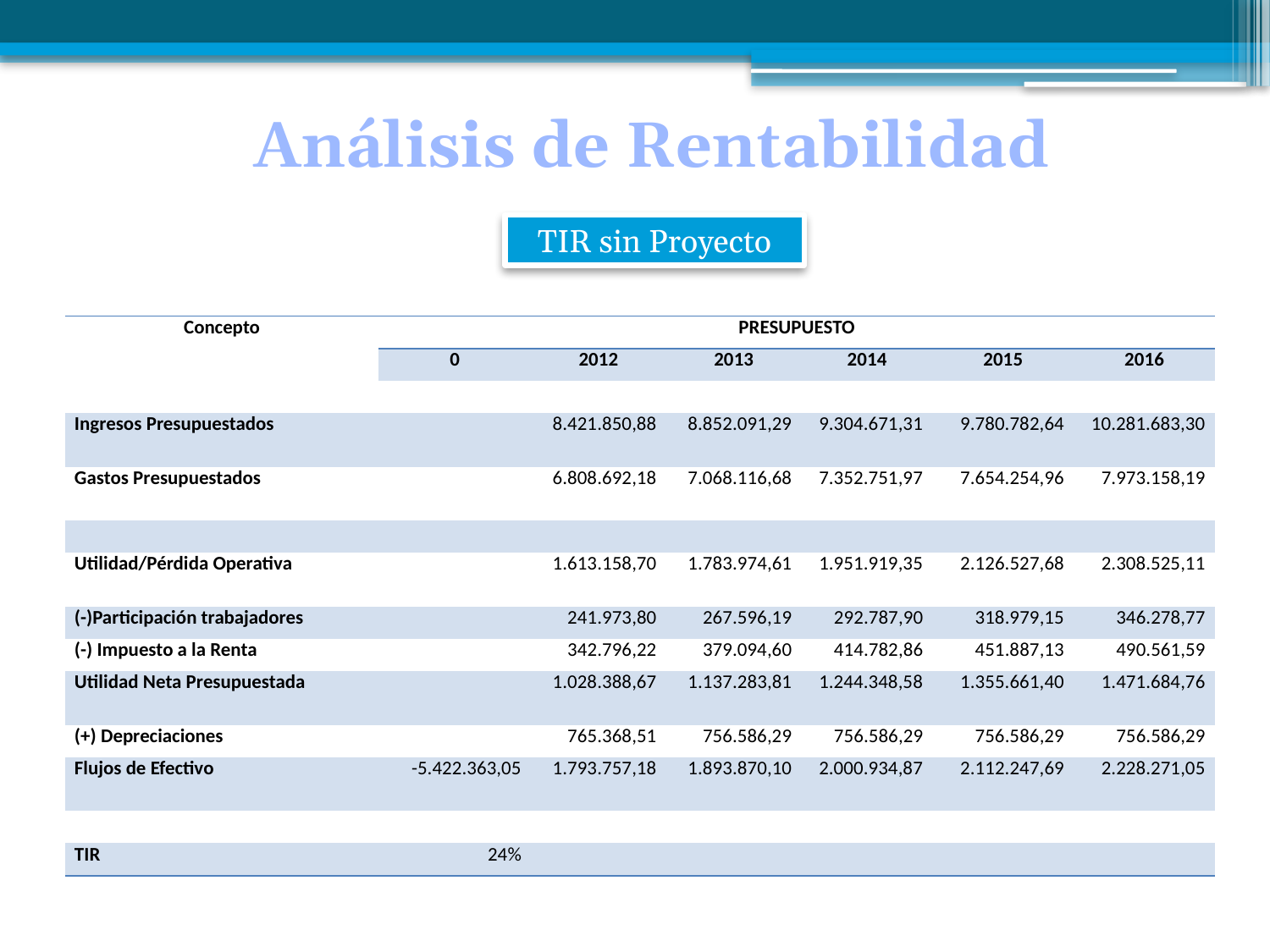

Análisis de Rentabilidad
TIR sin Proyecto
| Concepto | PRESUPUESTO |  |  |  |  |  |
| --- | --- | --- | --- | --- | --- | --- |
|  | 0 | 2012 | 2013 | 2014 | 2015 | 2016 |
|  |  |  |  |  |  |  |
| Ingresos Presupuestados |  | 8.421.850,88 | 8.852.091,29 | 9.304.671,31 | 9.780.782,64 | 10.281.683,30 |
| Gastos Presupuestados |  | 6.808.692,18 | 7.068.116,68 | 7.352.751,97 | 7.654.254,96 | 7.973.158,19 |
|  |  |  |  |  |  |  |
| Utilidad/Pérdida Operativa |  | 1.613.158,70 | 1.783.974,61 | 1.951.919,35 | 2.126.527,68 | 2.308.525,11 |
| (-)Participación trabajadores |  | 241.973,80 | 267.596,19 | 292.787,90 | 318.979,15 | 346.278,77 |
| (-) Impuesto a la Renta |  | 342.796,22 | 379.094,60 | 414.782,86 | 451.887,13 | 490.561,59 |
| Utilidad Neta Presupuestada |  | 1.028.388,67 | 1.137.283,81 | 1.244.348,58 | 1.355.661,40 | 1.471.684,76 |
| (+) Depreciaciones |  | 765.368,51 | 756.586,29 | 756.586,29 | 756.586,29 | 756.586,29 |
| Flujos de Efectivo | -5.422.363,05 | 1.793.757,18 | 1.893.870,10 | 2.000.934,87 | 2.112.247,69 | 2.228.271,05 |
|  |  |  |  |  |  |  |
| TIR | 24% |  |  |  |  |  |